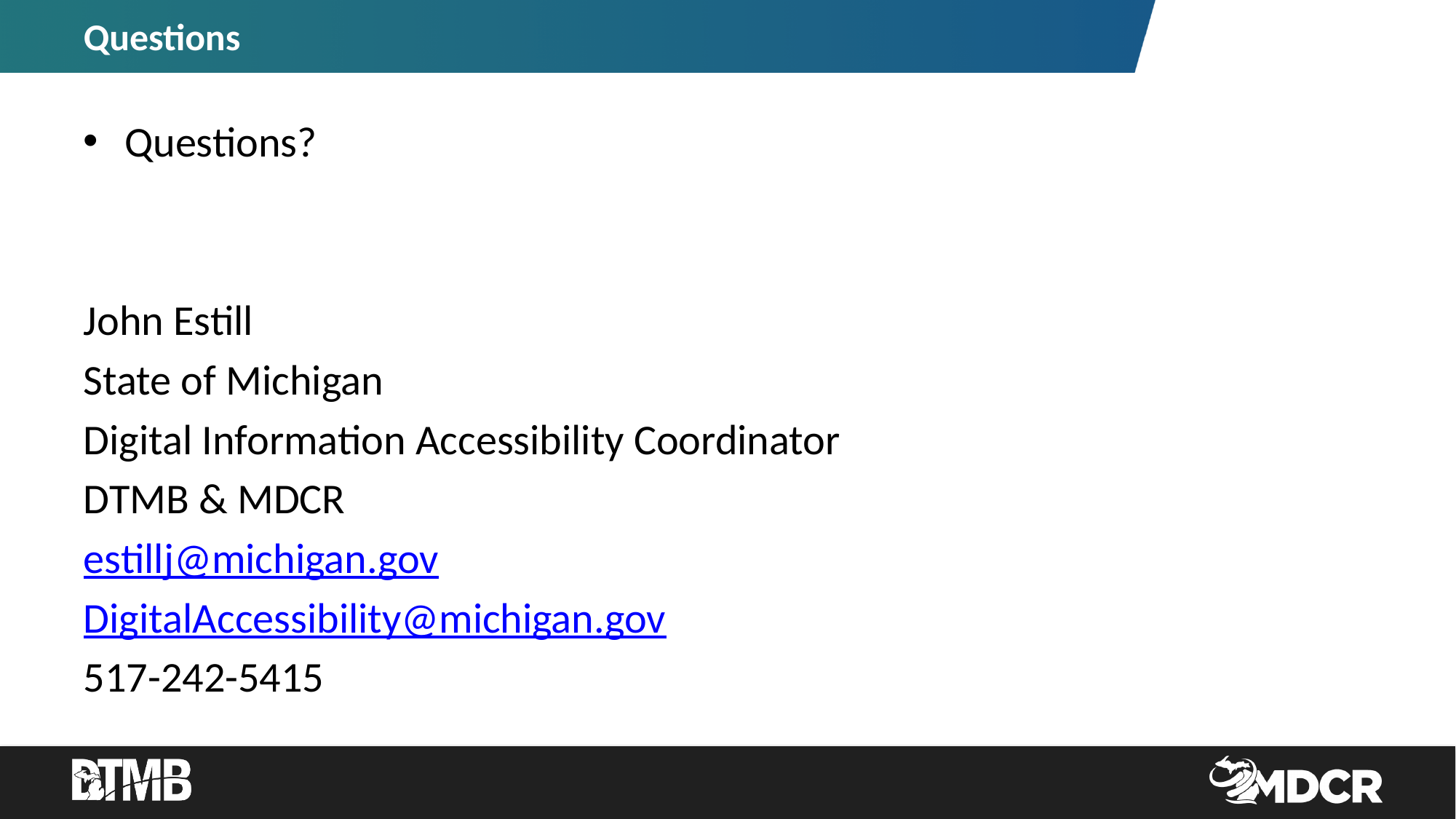

# Questions
Questions?

John Estill
State of Michigan
Digital Information Accessibility Coordinator
DTMB & MDCR
estillj@michigan.gov
DigitalAccessibility@michigan.gov
517-242-5415